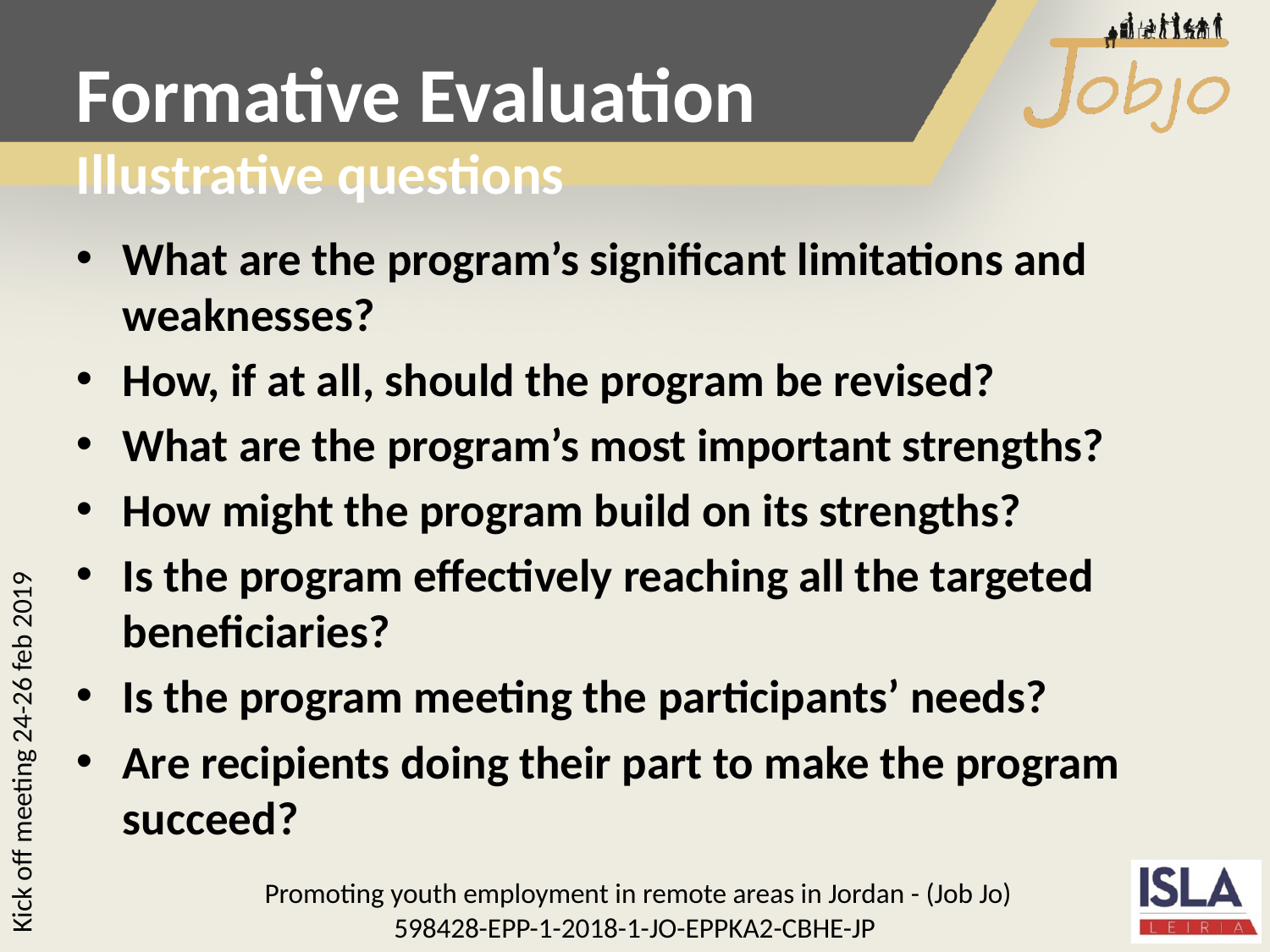

Formative Evaluation
Illustrative questions
What are the program’s significant limitations and weaknesses?
How, if at all, should the program be revised?
What are the program’s most important strengths?
How might the program build on its strengths?
Is the program effectively reaching all the targeted beneficiaries?
Is the program meeting the participants’ needs?
Are recipients doing their part to make the program succeed?